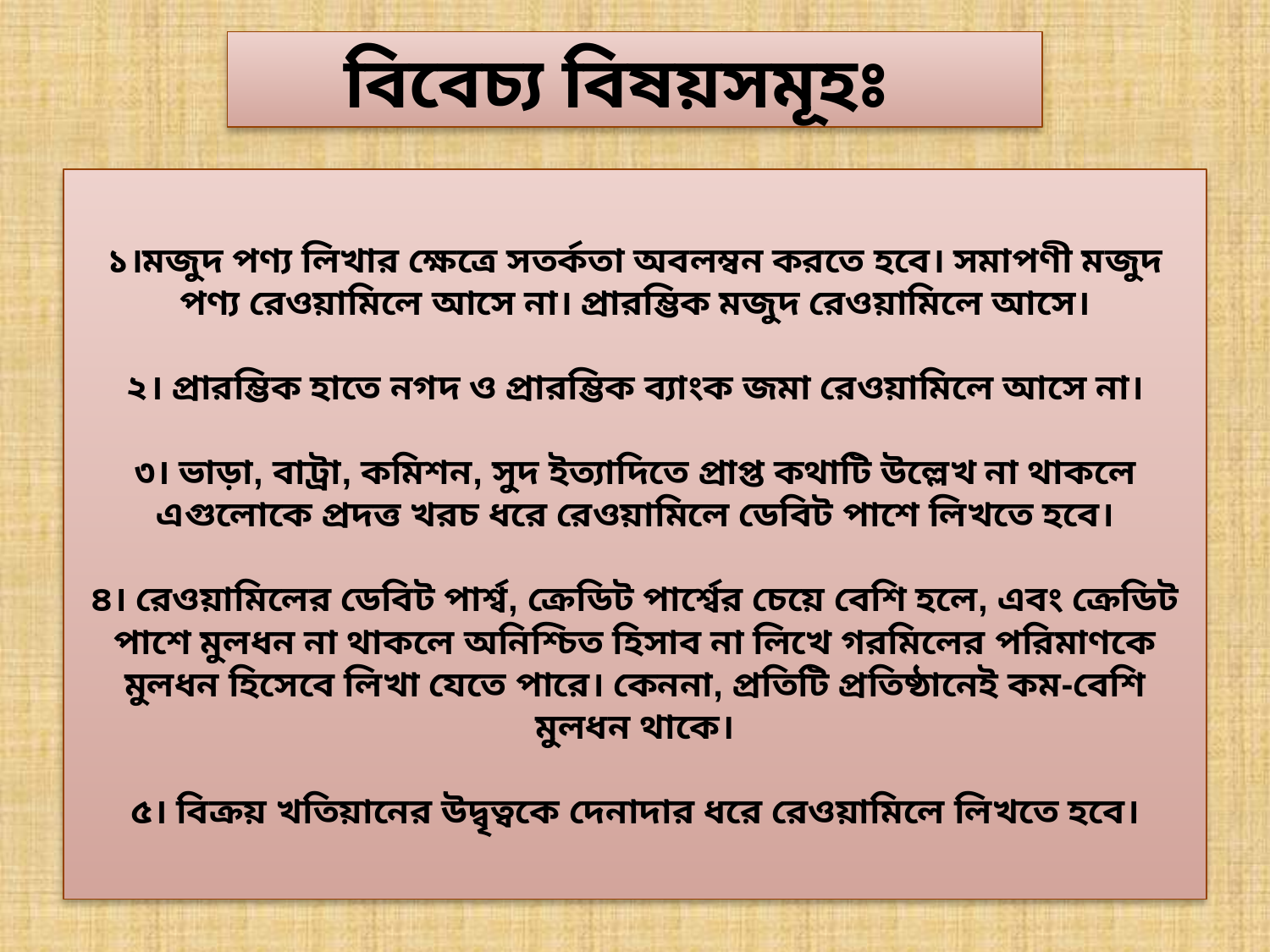

বিবেচ্য বিষয়সমূহঃ
১।মজুদ পণ্য লিখার ক্ষেত্রে সতর্কতা অবলম্বন করতে হবে। সমাপণী মজুদ পণ্য রেওয়ামিলে আসে না। প্রারম্ভিক মজুদ রেওয়ামিলে আসে।

২। প্রারম্ভিক হাতে নগদ ও প্রারম্ভিক ব্যাংক জমা রেওয়ামিলে আসে না।

৩। ভাড়া, বাট্রা, কমিশন, সুদ ইত্যাদিতে প্রাপ্ত কথাটি উল্লেখ না থাকলে এগুলোকে প্রদত্ত খরচ ধরে রেওয়ামিলে ডেবিট পাশে লিখতে হবে।

৪। রেওয়ামিলের ডেবিট পার্শ্ব, ক্রেডিট পার্শ্বের চেয়ে বেশি হলে, এবং ক্রেডিট পাশে মুলধন না থাকলে অনিশ্চিত হিসাব না লিখে গরমিলের পরিমাণকে মুলধন হিসেবে লিখা যেতে পারে। কেননা, প্রতিটি প্রতিষ্ঠানেই কম-বেশি মুলধন থাকে।

৫। বিক্রয় খতিয়ানের উদ্বৃত্বকে দেনাদার ধরে রেওয়ামিলে লিখতে হবে।